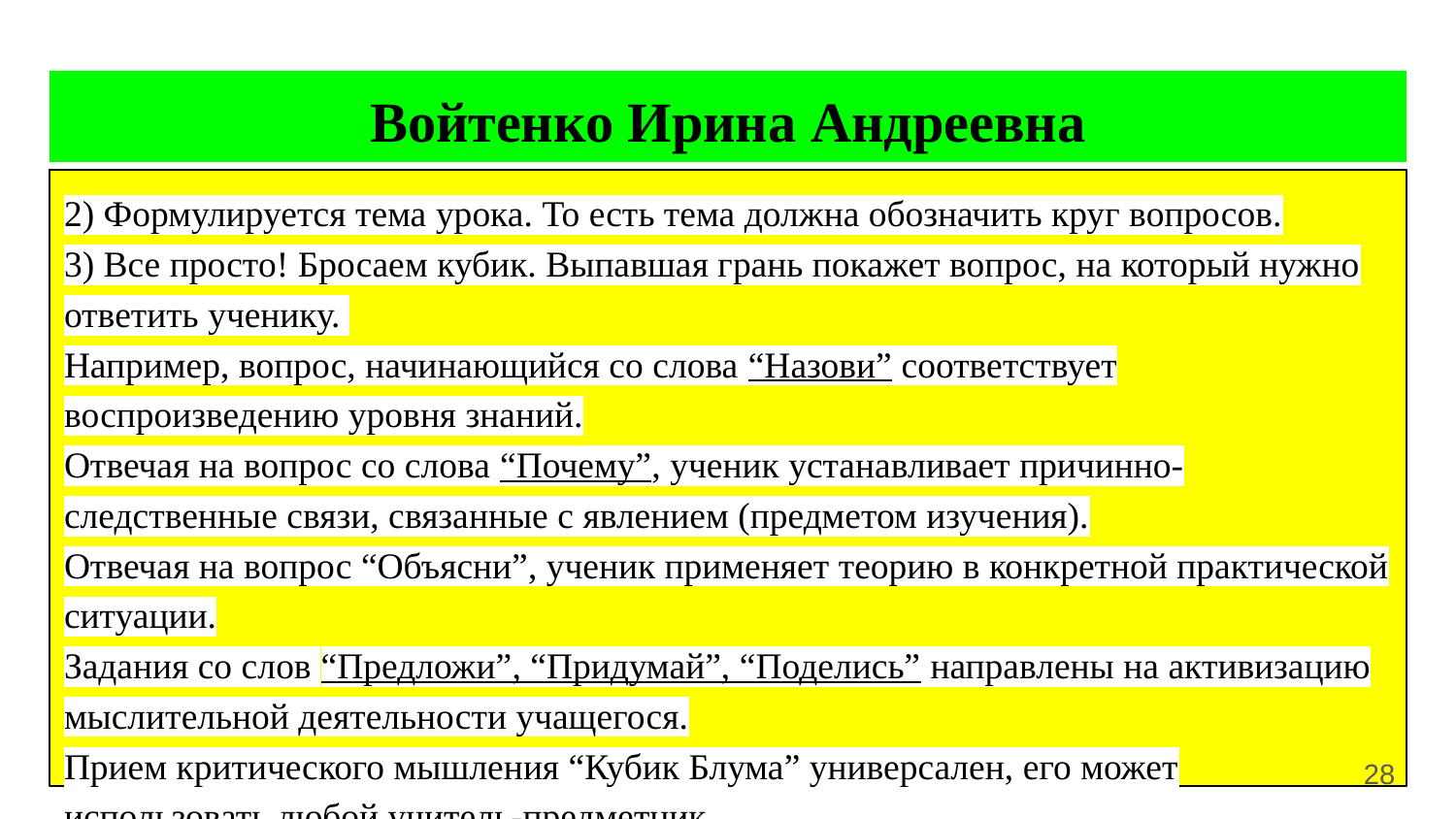

# Войтенко Ирина Андреевна
2) Формулируется тема урока. То есть тема должна обозначить круг вопросов.
3) Все просто! Бросаем кубик. Выпавшая грань покажет вопрос, на который нужно ответить ученику.
Например, вопрос, начинающийся со слова “Назови” соответствует воспроизведению уровня знаний.
Отвечая на вопрос со слова “Почему”, ученик устанавливает причинно-следственные связи, связанные с явлением (предметом изучения).
Отвечая на вопрос “Объясни”, ученик применяет теорию в конкретной практической ситуации.
Задания со слов “Предложи”, “Придумай”, “Поделись” направлены на активизацию мыслительной деятельности учащегося.
Прием критического мышления “Кубик Блума” универсален, его может использовать любой учитель-предметник.

28